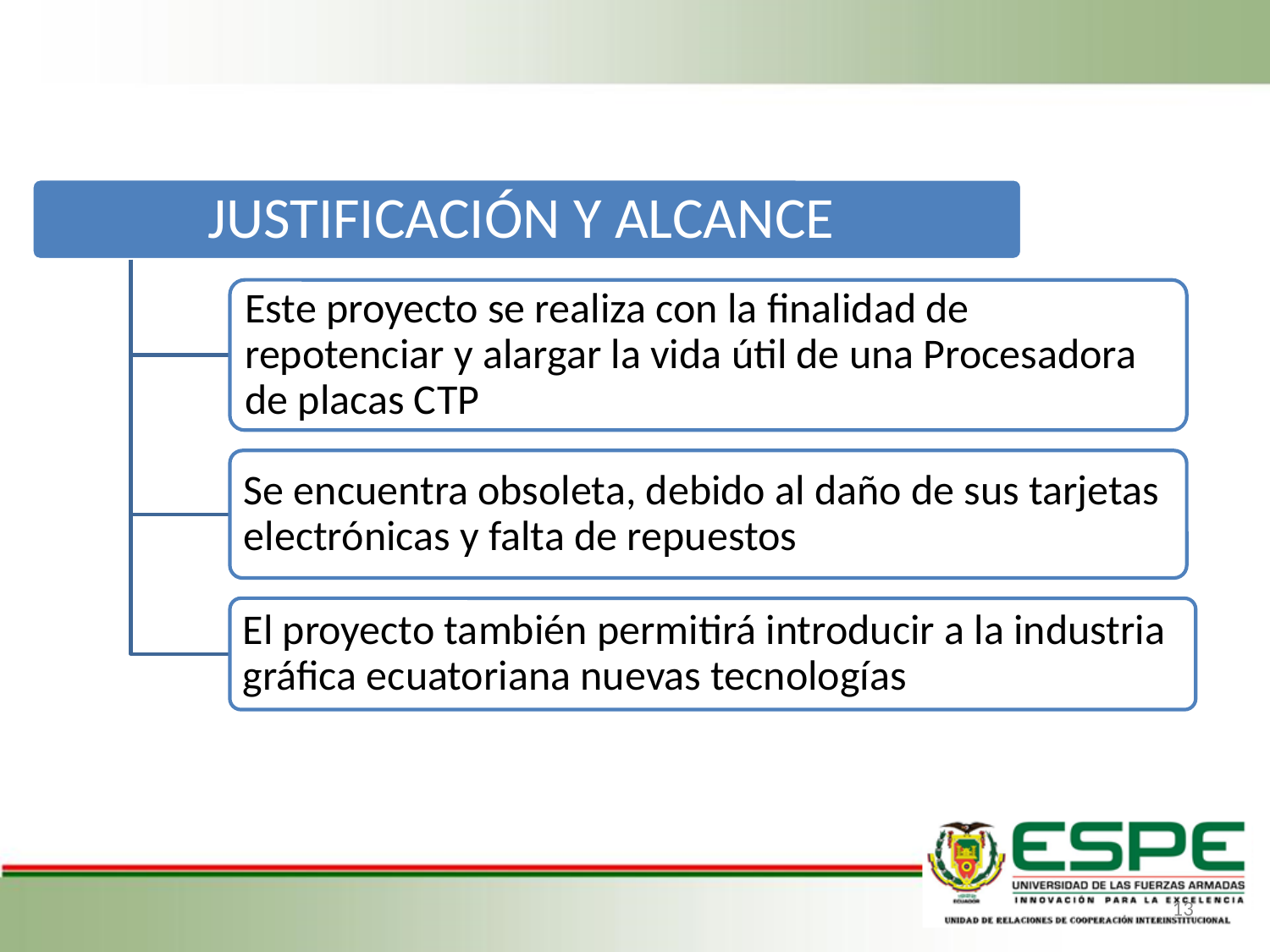

JUSTIFICACIÓN Y ALCANCE
Este proyecto se realiza con la finalidad de repotenciar y alargar la vida útil de una Procesadora de placas CTP
Se encuentra obsoleta, debido al daño de sus tarjetas electrónicas y falta de repuestos
El proyecto también permitirá introducir a la industria gráfica ecuatoriana nuevas tecnologías
13